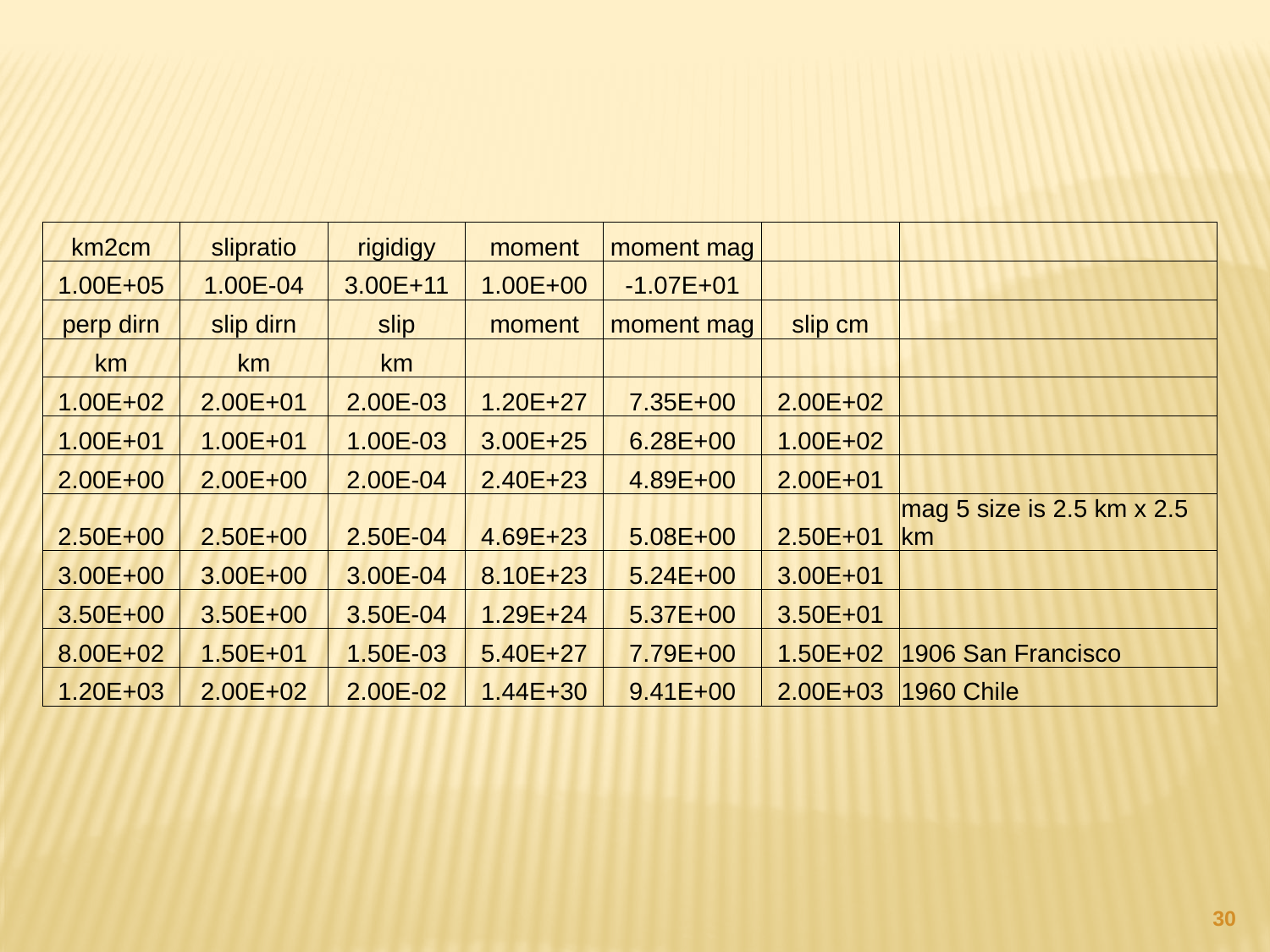

| km2cm | slipratio | rigidigy | moment | moment mag |  |  |
| --- | --- | --- | --- | --- | --- | --- |
| 1.00E+05 | 1.00E-04 | 3.00E+11 | 1.00E+00 | -1.07E+01 |  |  |
| perp dirn | slip dirn | slip | moment | moment mag | slip cm |  |
| km | km | km |  |  |  |  |
| 1.00E+02 | 2.00E+01 | 2.00E-03 | 1.20E+27 | 7.35E+00 | 2.00E+02 |  |
| 1.00E+01 | 1.00E+01 | 1.00E-03 | 3.00E+25 | 6.28E+00 | 1.00E+02 |  |
| 2.00E+00 | 2.00E+00 | 2.00E-04 | 2.40E+23 | 4.89E+00 | 2.00E+01 |  |
| 2.50E+00 | 2.50E+00 | 2.50E-04 | 4.69E+23 | 5.08E+00 | 2.50E+01 | mag 5 size is 2.5 km x 2.5 km |
| 3.00E+00 | 3.00E+00 | 3.00E-04 | 8.10E+23 | 5.24E+00 | 3.00E+01 |  |
| 3.50E+00 | 3.50E+00 | 3.50E-04 | 1.29E+24 | 5.37E+00 | 3.50E+01 |  |
| 8.00E+02 | 1.50E+01 | 1.50E-03 | 5.40E+27 | 7.79E+00 | 1.50E+02 | 1906 San Francisco |
| 1.20E+03 | 2.00E+02 | 2.00E-02 | 1.44E+30 | 9.41E+00 | 2.00E+03 | 1960 Chile |
30